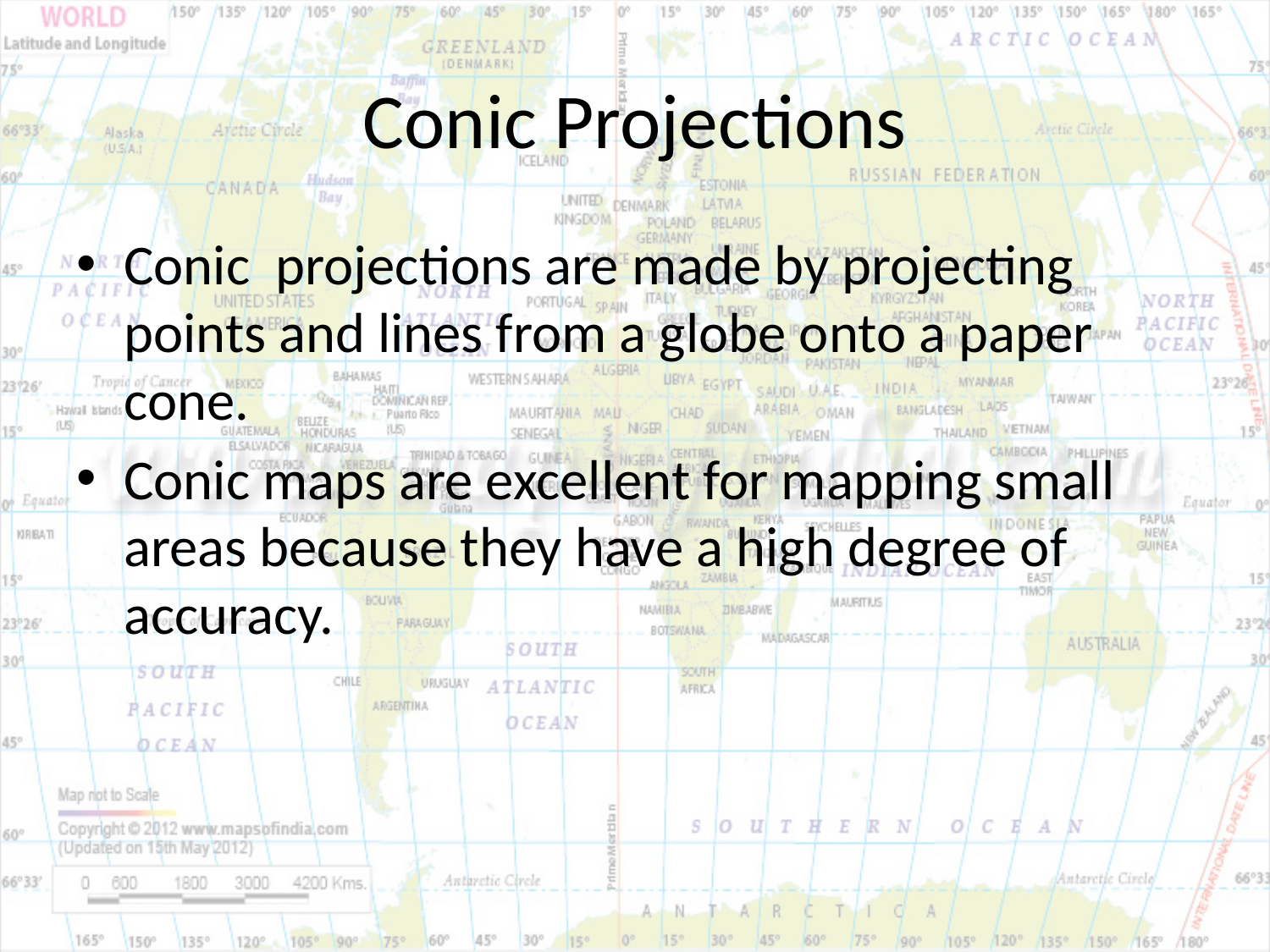

# Conic Projections
Conic  projections are made by projecting points and lines from a globe onto a paper cone.
Conic maps are excellent for mapping small areas because they have a high degree of accuracy.